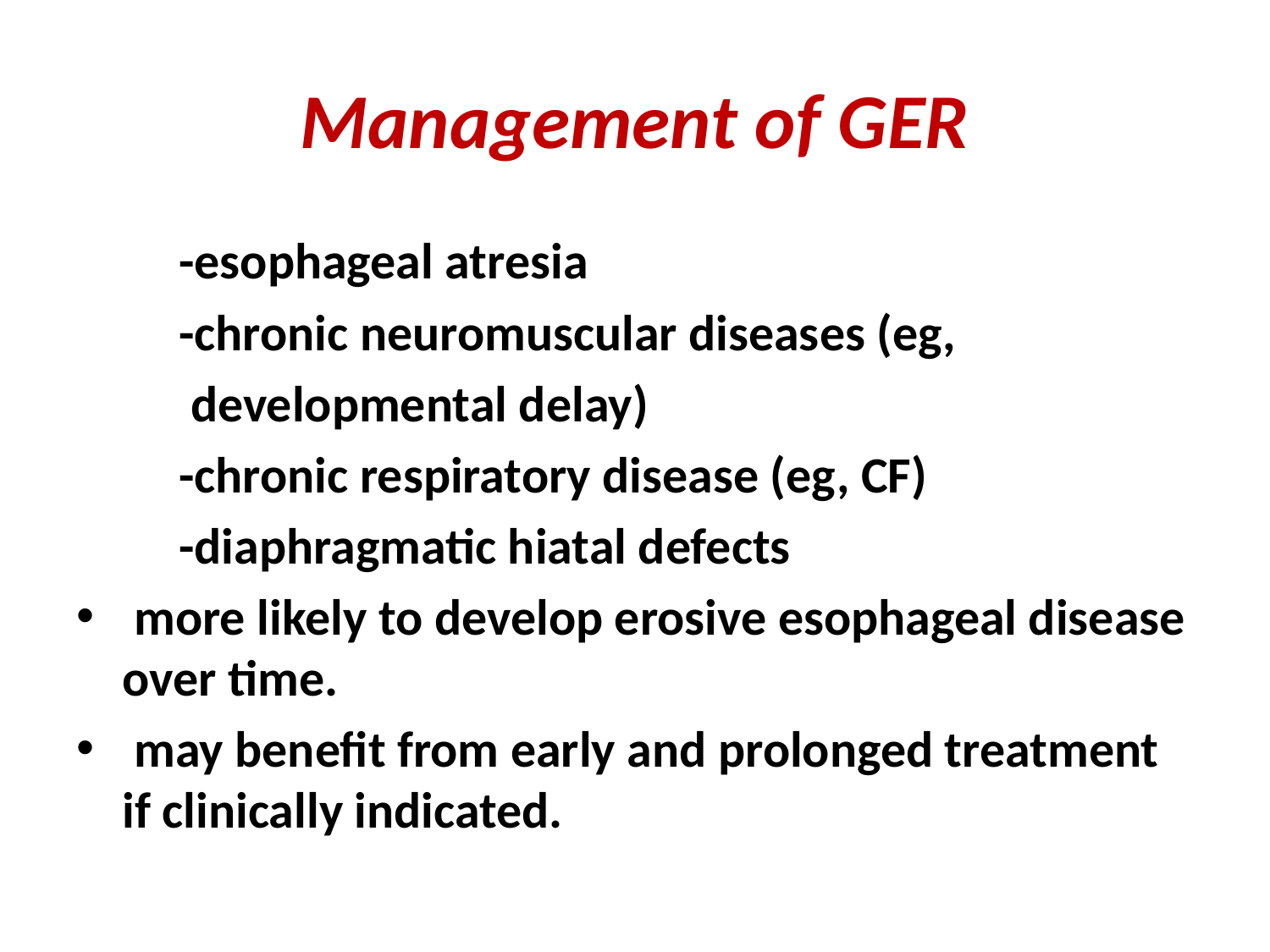

# Management of GER
         -esophageal atresia
         -chronic neuromuscular diseases (eg,
          developmental delay)
         -chronic respiratory disease (eg, CF)
         -diaphragmatic hiatal defects
 more likely to develop erosive esophageal disease over time.
 may benefit from early and prolonged treatment if clinically indicated.